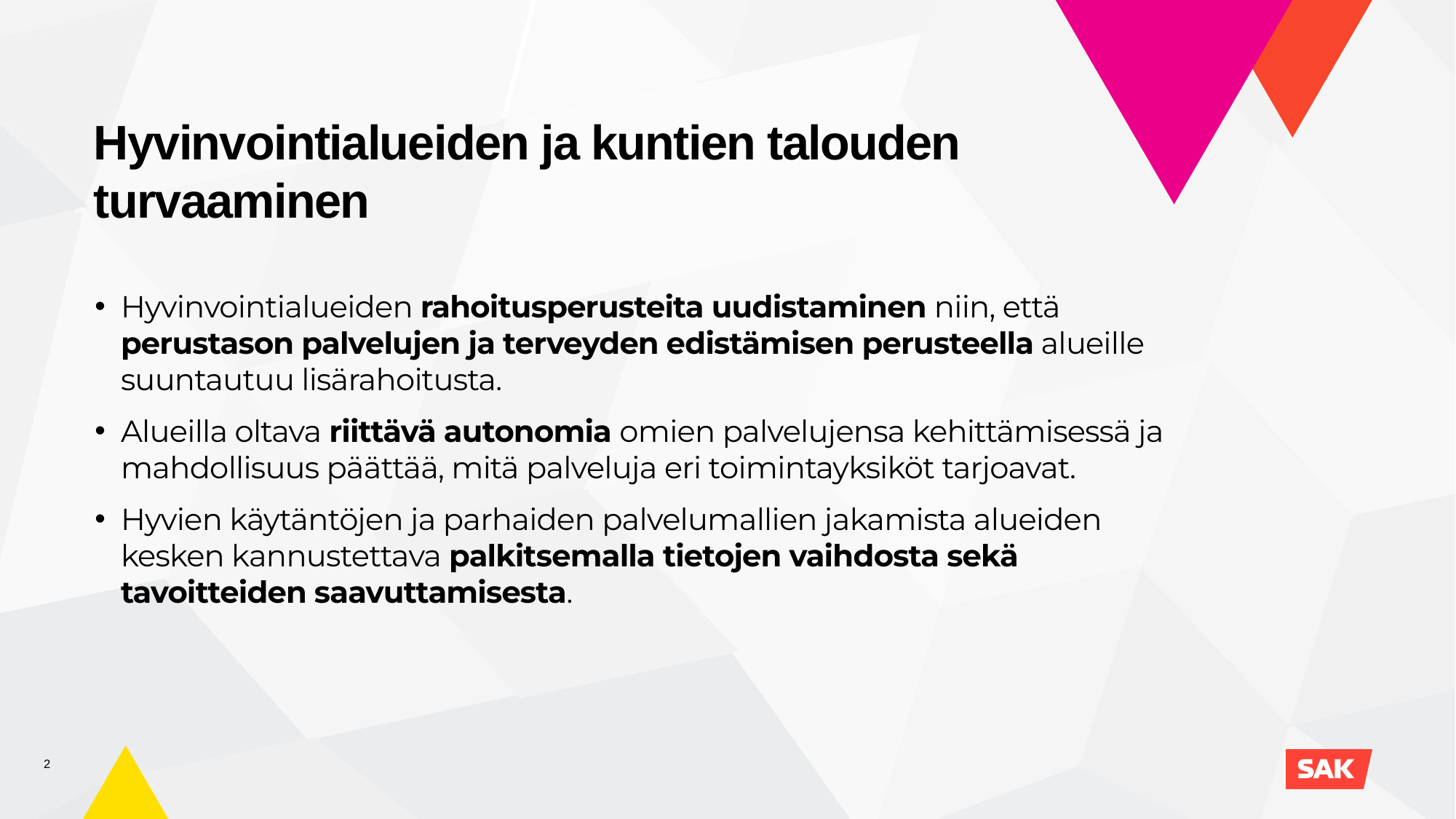

Hyvinvointialueiden ja kuntien talouden turvaaminen
Hyvinvointialueiden rahoitusperusteita uudistaminen niin, että perustason palvelujen ja terveyden edistämisen perusteella alueille suuntautuu lisärahoitusta.
Alueilla oltava riittävä autonomia omien palvelujensa kehittämisessä ja mahdollisuus päättää, mitä palveluja eri toimintayksiköt tarjoavat.
Hyvien käytäntöjen ja parhaiden palvelumallien jakamista alueiden kesken kannustettava palkitsemalla tietojen vaihdosta sekä tavoitteiden saavuttamisesta.
2